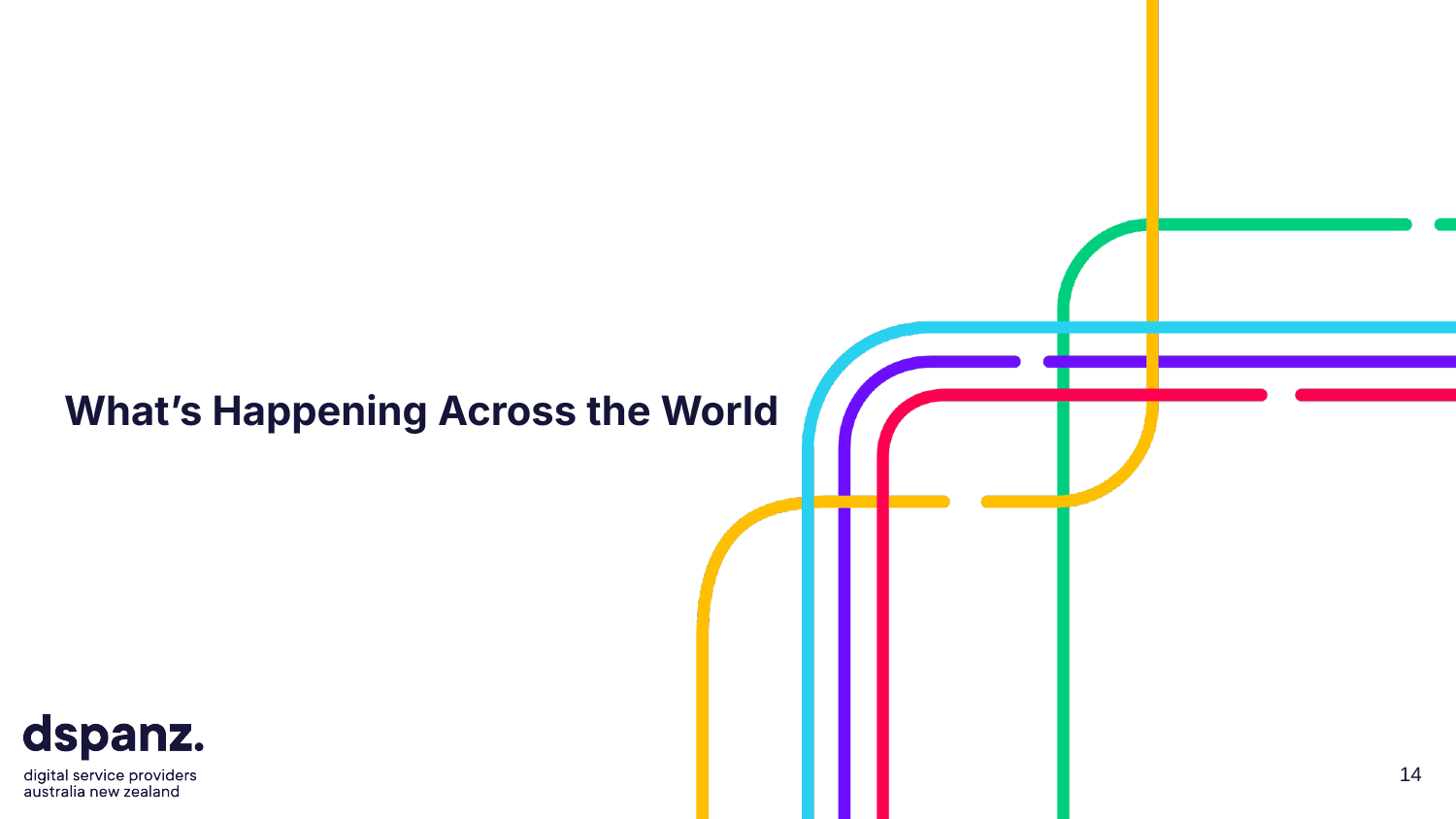

# What’s Happening Across the World
14